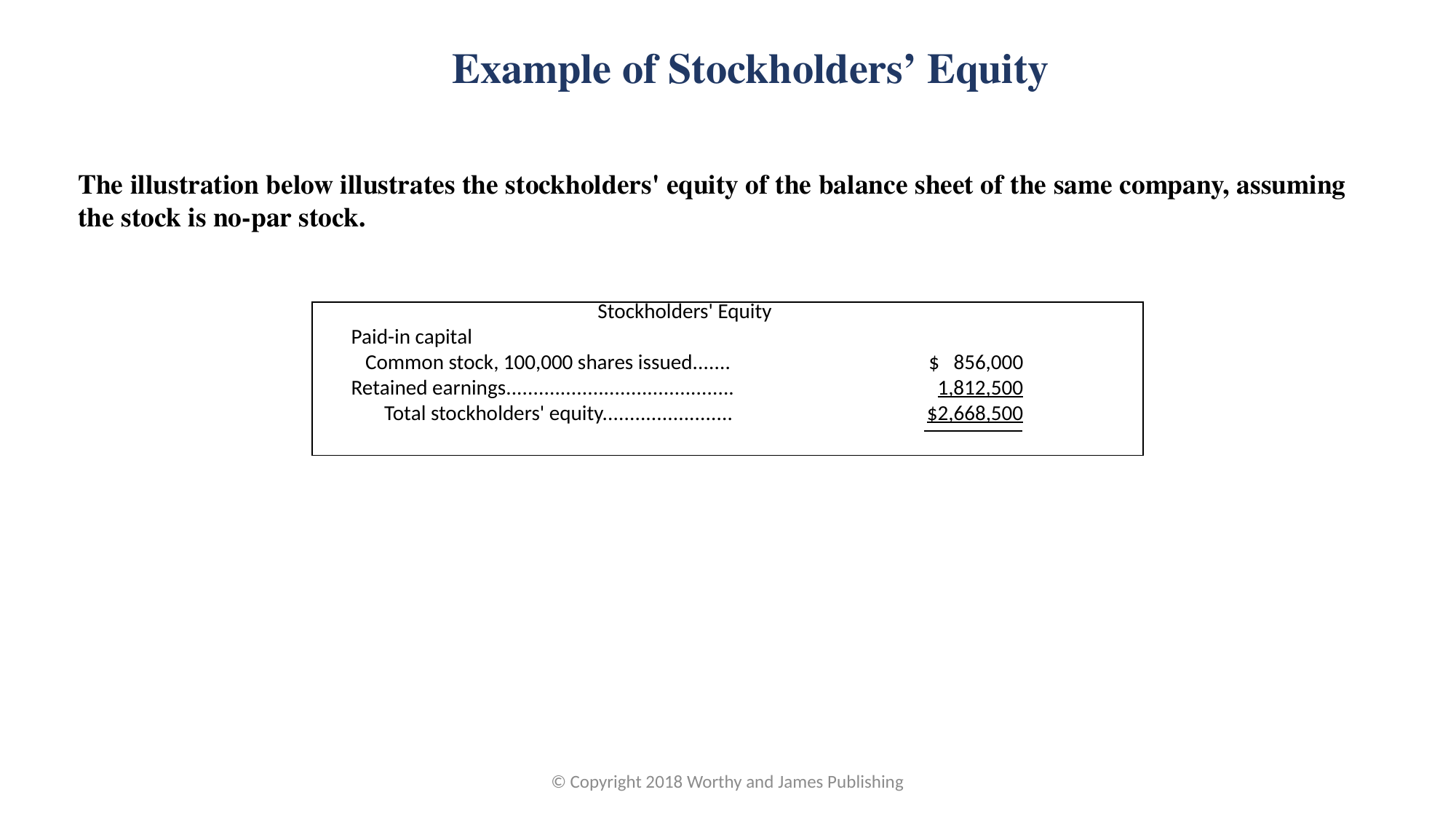

Example of Stockholders’ Equity
The illustration below illustrates the stockholders' equity of the balance sheet of the same company, assuming the stock is no-par stock.
|  | Stockholders' Equity |  |  |  |  |  |  |  |
| --- | --- | --- | --- | --- | --- | --- | --- | --- |
|  | Paid-in capital |  |  |  |  |  |  |  |
|  | Common stock, 100,000 shares issued....... |  |  |  | $ 856,000 |  |  |  |
|  | Retained earnings.......................................... |  |  |  | 1,812,500 |  |  |  |
|  | Total stockholders' equity........................ |  |  |  | $2,668,500 |  |  |  |
|  |  |  |  |  |  |  |  |  |
© Copyright 2018 Worthy and James Publishing